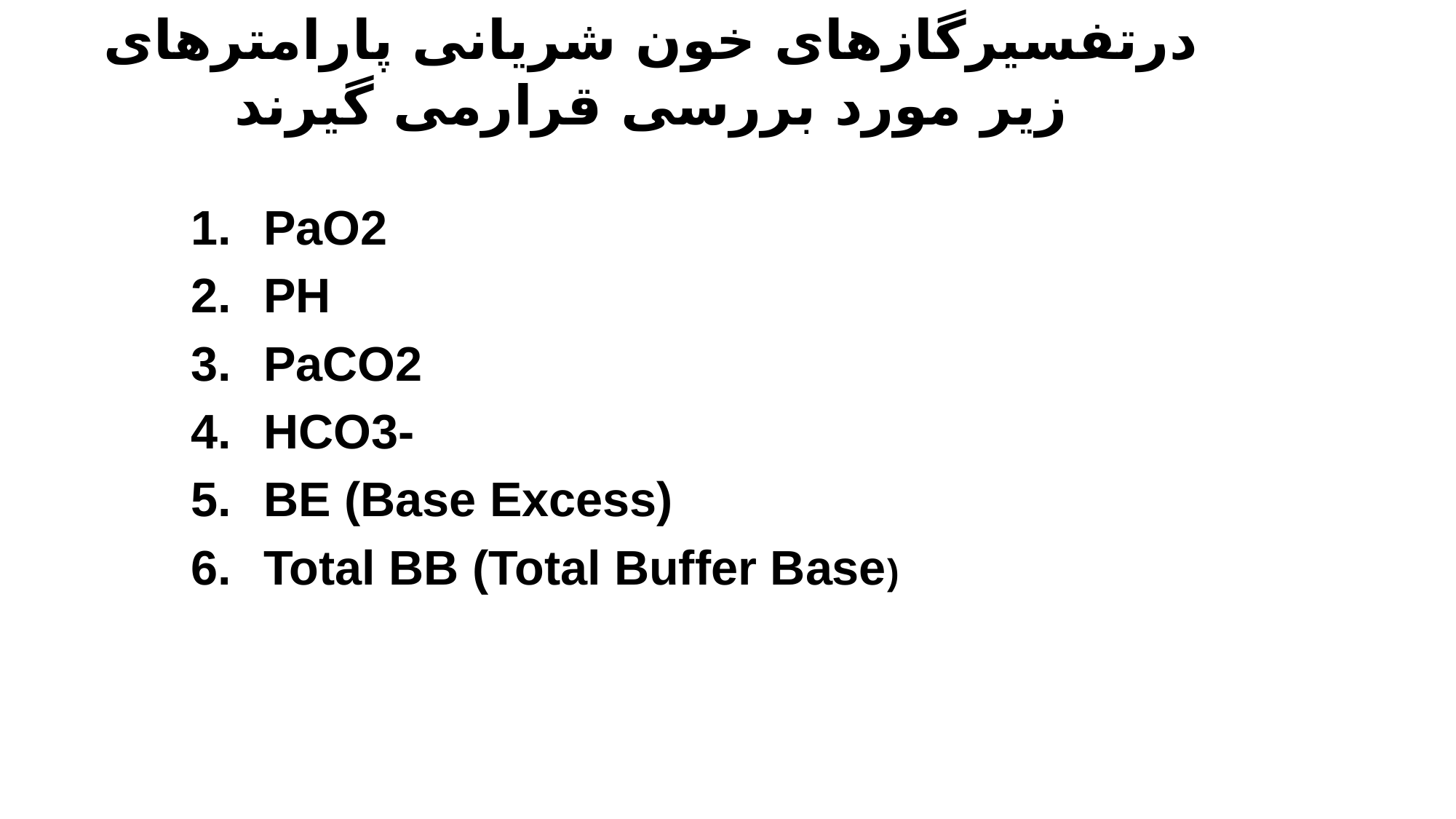

درتفسیرگازهای خون شریانی پارامترهای زیر مورد بررسی قرارمی گیرند
PaO2
PH
PaCO2
HCO3-
BE (Base Excess)
Total BB (Total Buffer Base)